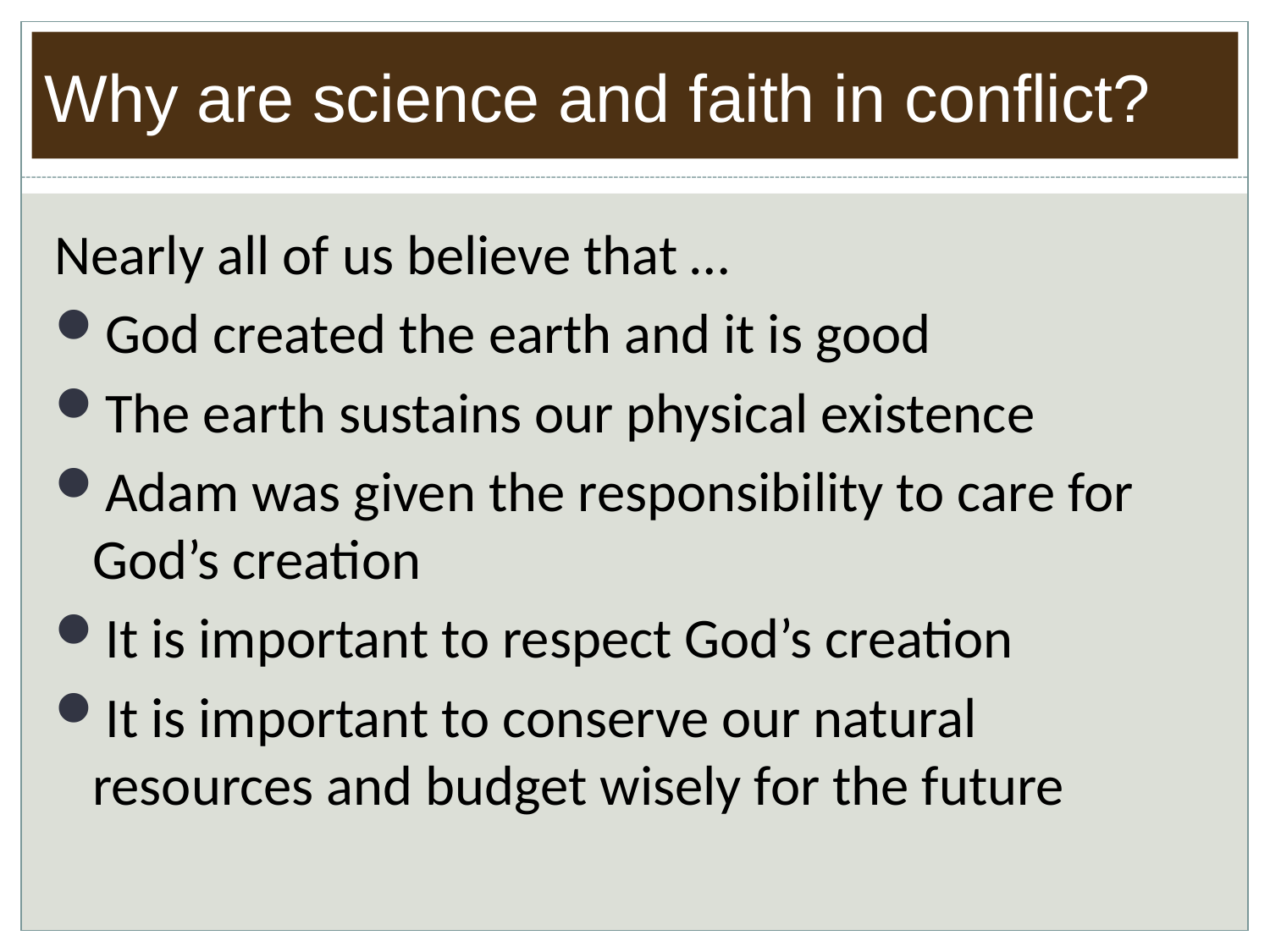

# Why are science and faith in conflict?
Nearly all of us believe that …
God created the earth and it is good
The earth sustains our physical existence
Adam was given the responsibility to care for God’s creation
It is important to respect God’s creation
It is important to conserve our natural resources and budget wisely for the future